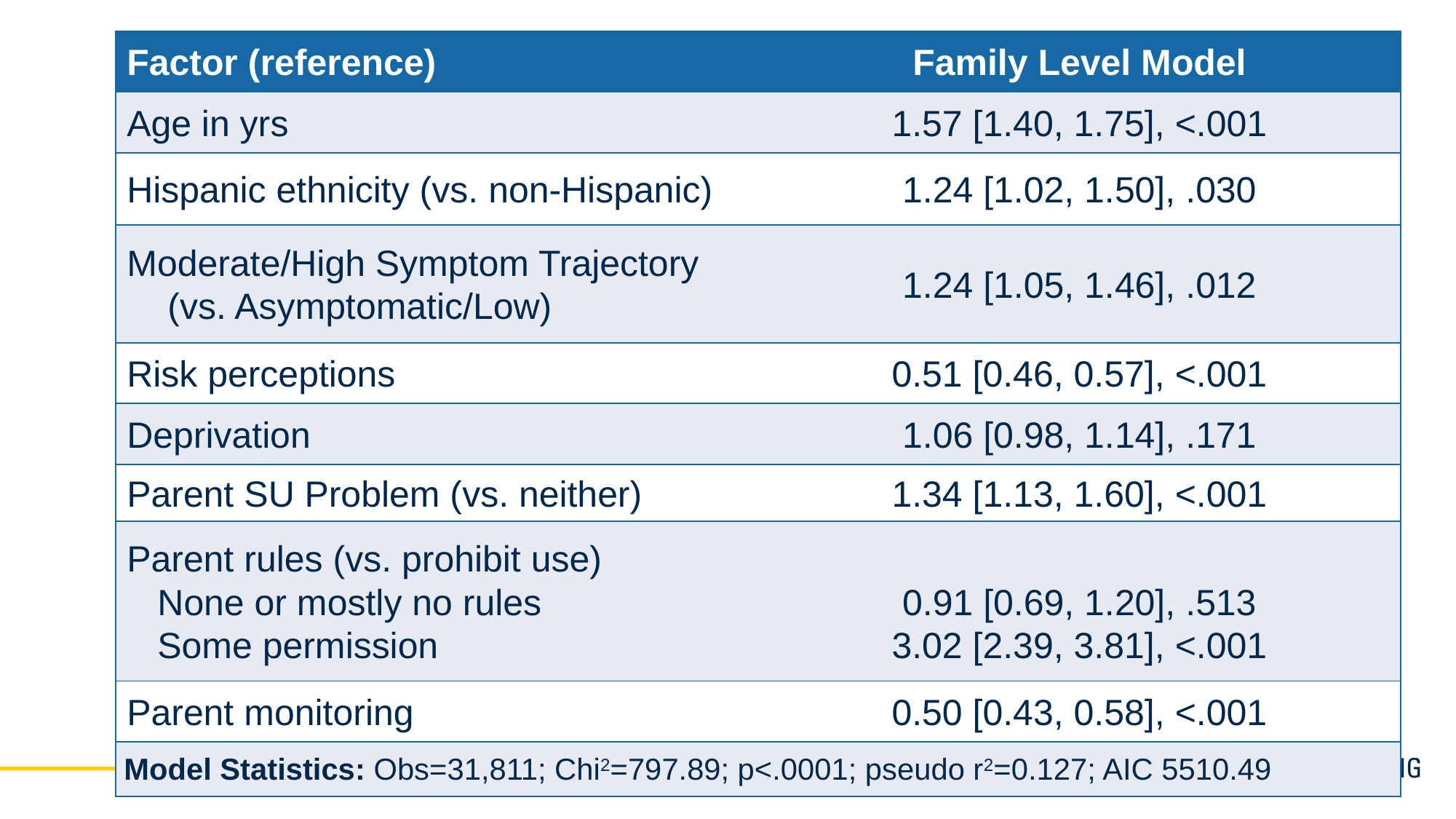

| Factor (reference) | Family Level Model |
| --- | --- |
| Age in yrs | 1.57 [1.40, 1.75], <.001 |
| Hispanic ethnicity (vs. non-Hispanic) | 1.24 [1.02, 1.50], .030 |
| Moderate/High Symptom Trajectory (vs. Asymptomatic/Low) | 1.24 [1.05, 1.46], .012 |
| Risk perceptions | 0.51 [0.46, 0.57], <.001 |
| Deprivation | 1.06 [0.98, 1.14], .171 |
| Parent SU Problem (vs. neither) | 1.34 [1.13, 1.60], <.001 |
| Parent rules (vs. prohibit use) None or mostly no rules Some permission | 0.91 [0.69, 1.20], .513 3.02 [2.39, 3.81], <.001 |
| Parent monitoring | 0.50 [0.43, 0.58], <.001 |
| Model Statistics: Obs=31,811; Chi2=797.89; p<.0001; pseudo r2=0.127; AIC 5510.49 |  |
#